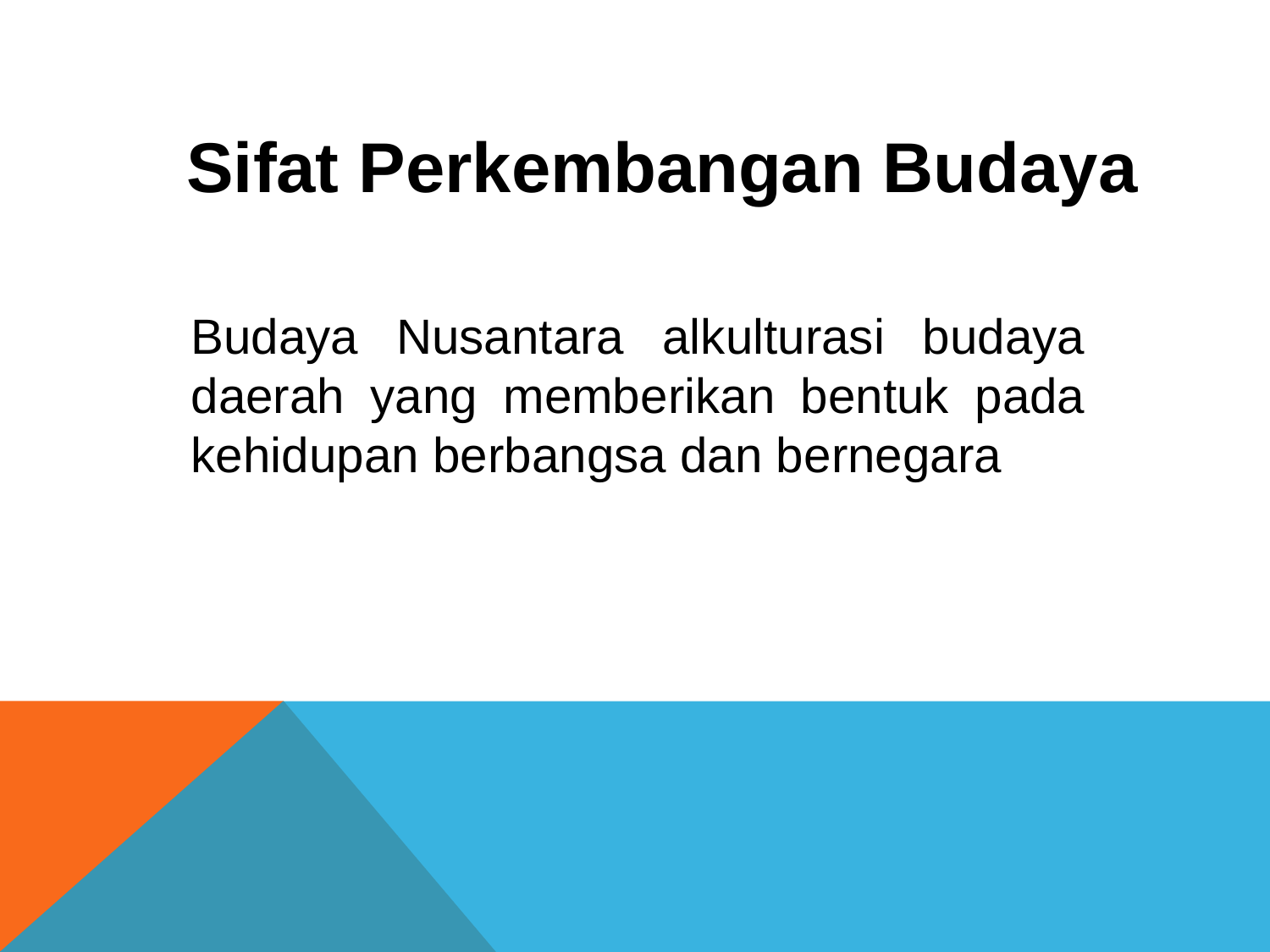

Sifat Perkembangan Budaya
Budaya Nusantara alkulturasi budaya daerah yang memberikan bentuk pada kehidupan berbangsa dan bernegara